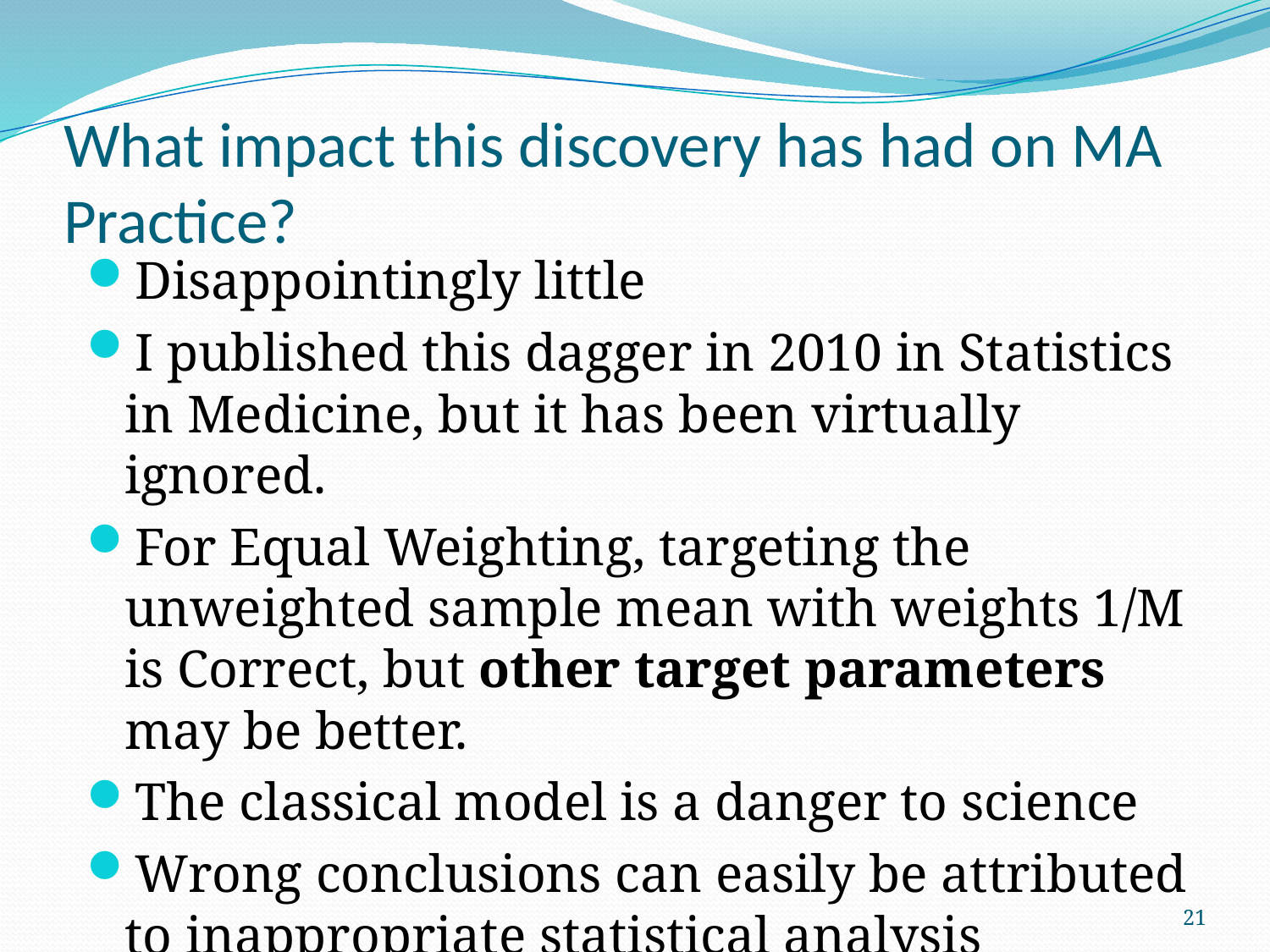

# What impact this discovery has had on MA Practice?
Disappointingly little
I published this dagger in 2010 in Statistics in Medicine, but it has been virtually ignored.
For Equal Weighting, targeting the unweighted sample mean with weights 1/M is Correct, but other target parameters may be better.
The classical model is a danger to science
Wrong conclusions can easily be attributed to inappropriate statistical analysis
21